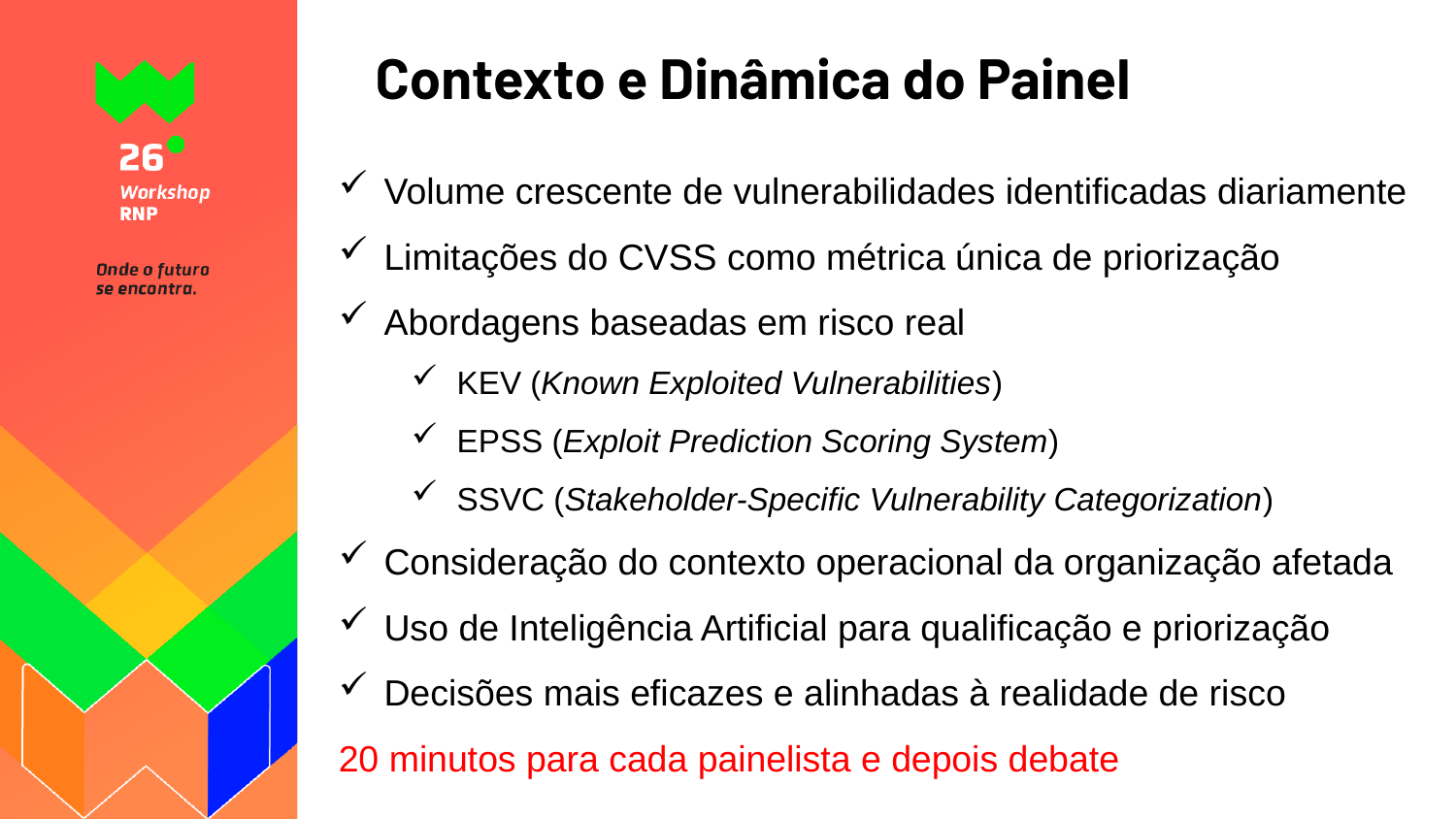

# Contexto e Dinâmica do Painel
Volume crescente de vulnerabilidades identificadas diariamente
Limitações do CVSS como métrica única de priorização
Abordagens baseadas em risco real
KEV (Known Exploited Vulnerabilities)
EPSS (Exploit Prediction Scoring System)
SSVC (Stakeholder-Specific Vulnerability Categorization)
Consideração do contexto operacional da organização afetada
Uso de Inteligência Artificial para qualificação e priorização
Decisões mais eficazes e alinhadas à realidade de risco
20 minutos para cada painelista e depois debate